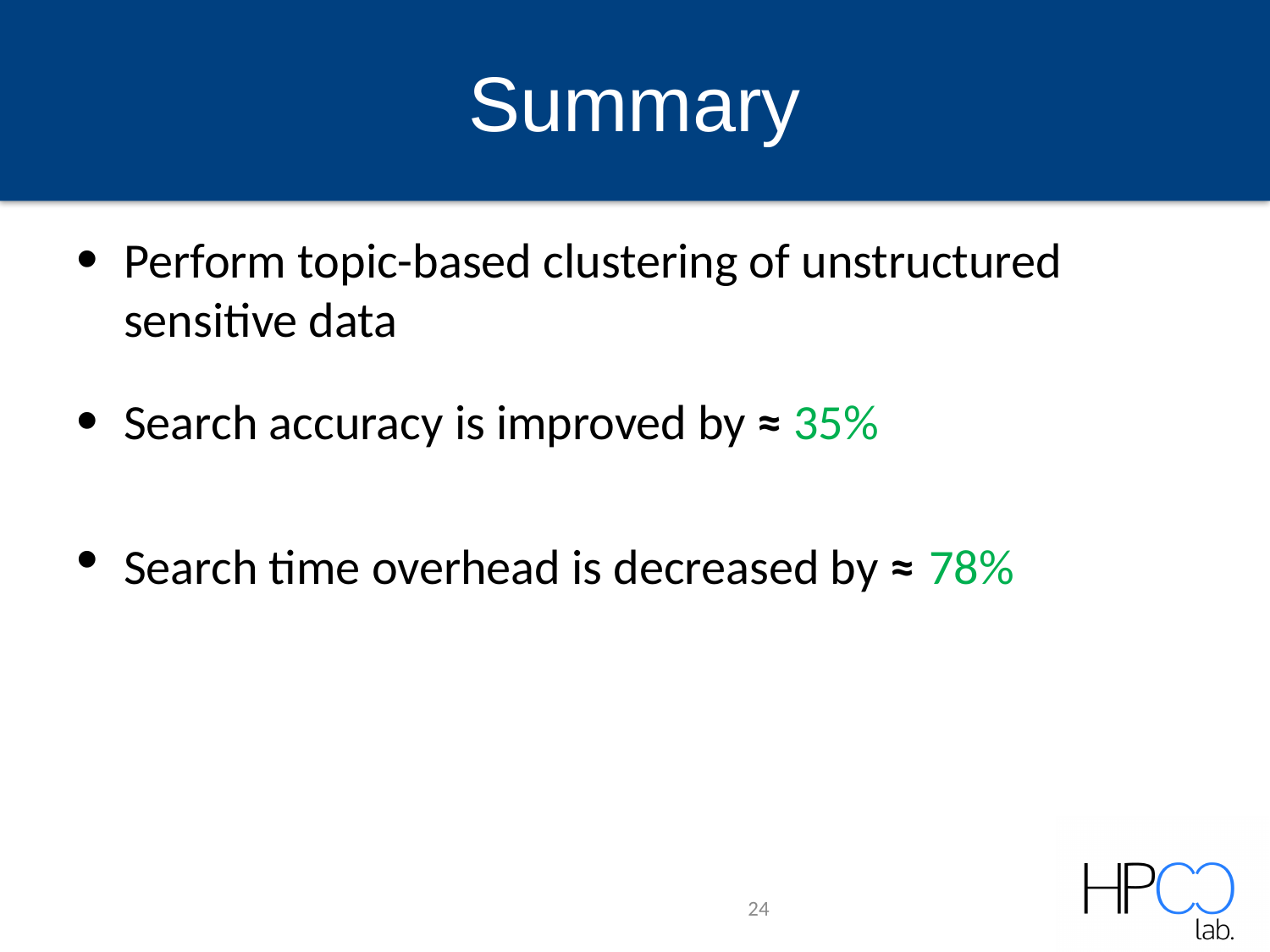

# Summary
Perform topic-based clustering of unstructured sensitive data
Search accuracy is improved by ≈ 35%

Search time overhead is decreased by ≈ 78%
24